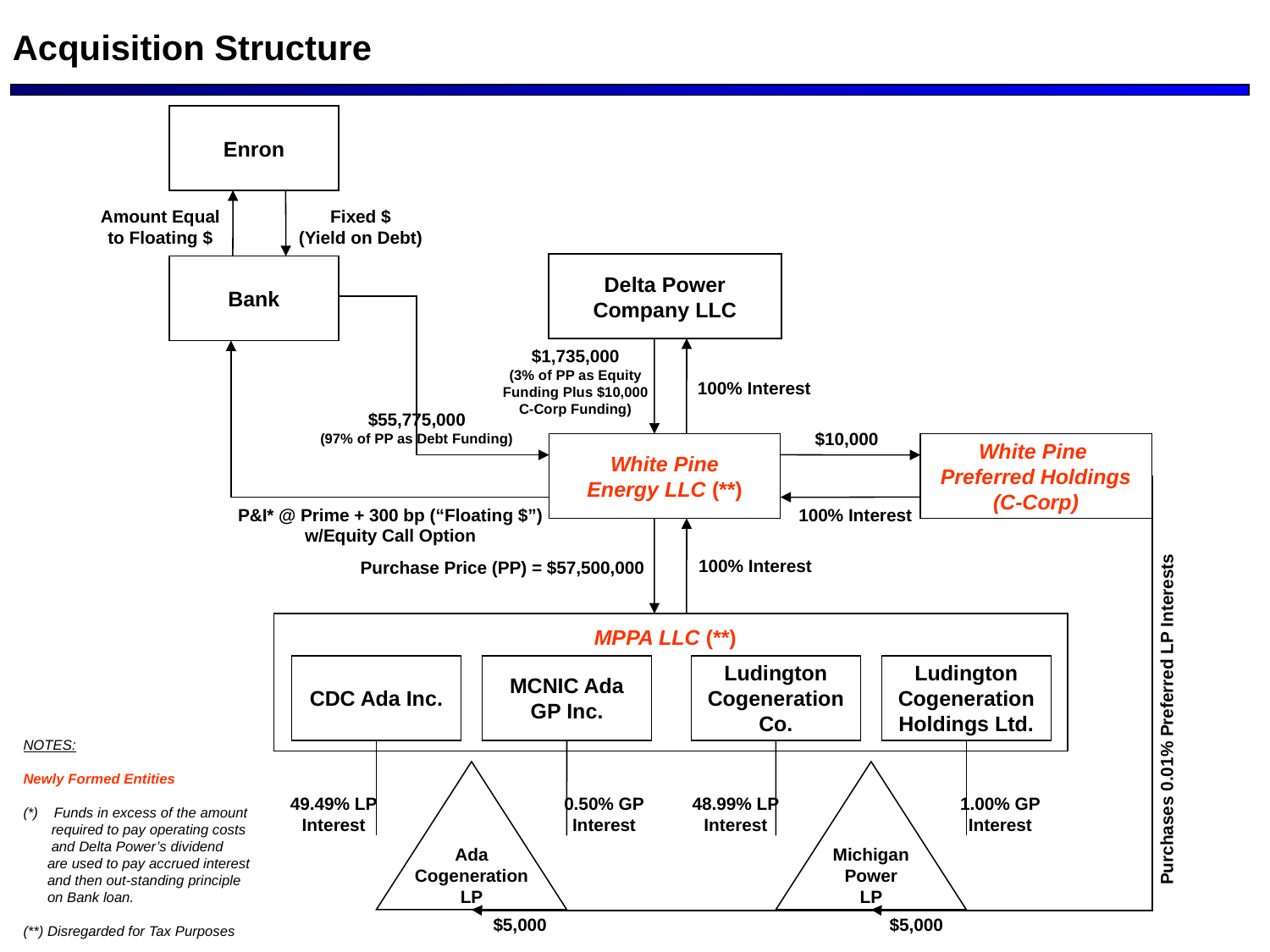

Acquisition Structure

Enron
Amount Equal
to Floating $
Fixed $
(Yield on Debt)
Delta Power
Company LLC
Bank

$1,735,000
(3% of PP as Equity
Funding Plus $10,000
C-Corp Funding)

100% Interest
$55,775,000
(97% of PP as Debt Funding)
$10,000
White Pine
Energy LLC (**)
White Pine
Preferred Holdings
(C-Corp)
P&I* @ Prime + 300 bp (“Floating $”)
w/Equity Call Option
100% Interest

100% Interest
Purchase Price (PP) = $57,500,000

MPPA LLC (**)
CDC Ada Inc.
MCNIC Ada
GP Inc.
Ludington
Cogeneration
Co.
Ludington
Cogeneration
Holdings Ltd.
Purchases 0.01% Preferred LP Interests
NOTES:

Newly Formed Entities

(*)    Funds in excess of the amount
       required to pay operating costs
       and Delta Power’s dividend
      are used to pay accrued interest
      and then out-standing principle
      on Bank loan.

(**) Disregarded for Tax Purposes

Ada
Cogeneration
LP

Michigan
Power
LP

49.49% LP
Interest
0.50% GP
Interest
48.99% LP
Interest
1.00% GP
Interest
5
$5,000
$5,000